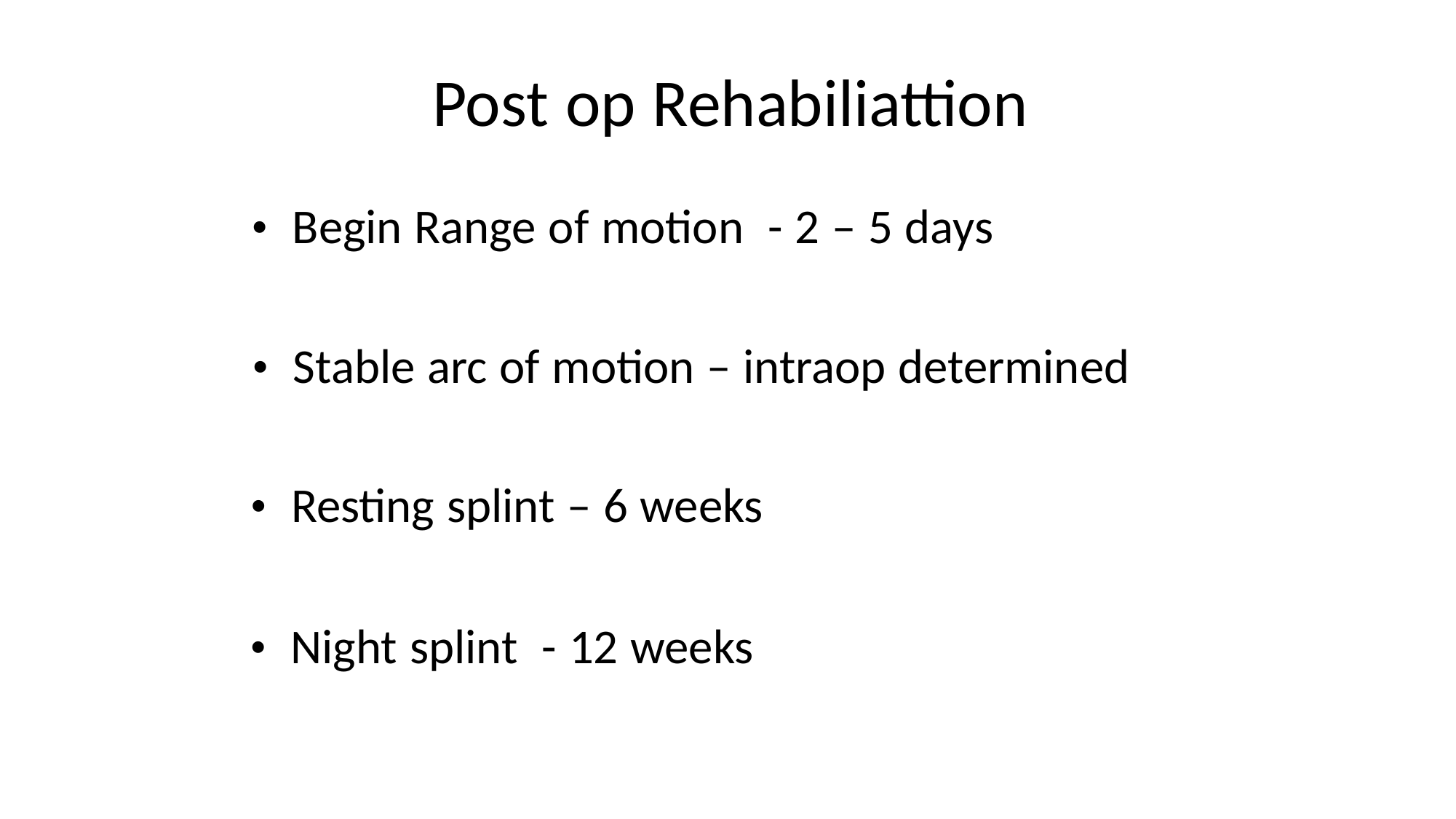

Post op Rehabiliattion
•  Begin Range of motion  - 2 – 5 days
•  Stable arc of motion – intraop determined
•  Resting splint – 6 weeks
•  Night splint  - 12 weeks